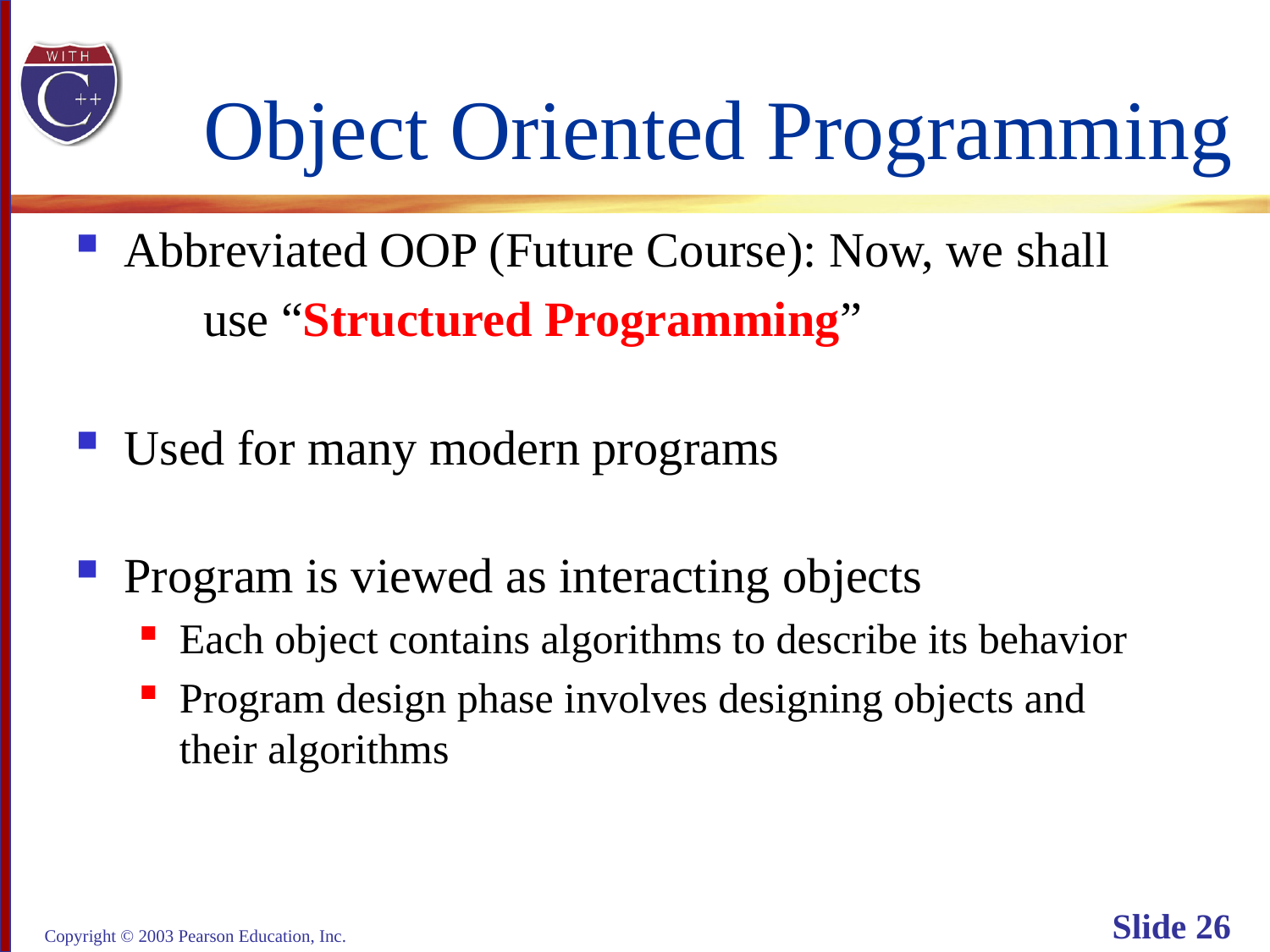

# Object Oriented Programming
Abbreviated OOP (Future Course): Now, we shall
	use “Structured Programming”
Used for many modern programs
Program is viewed as interacting objects
Each object contains algorithms to describe its behavior
Program design phase involves designing objects and
their algorithms
Copyright © 2003 Pearson Education, Inc.
Slide 26